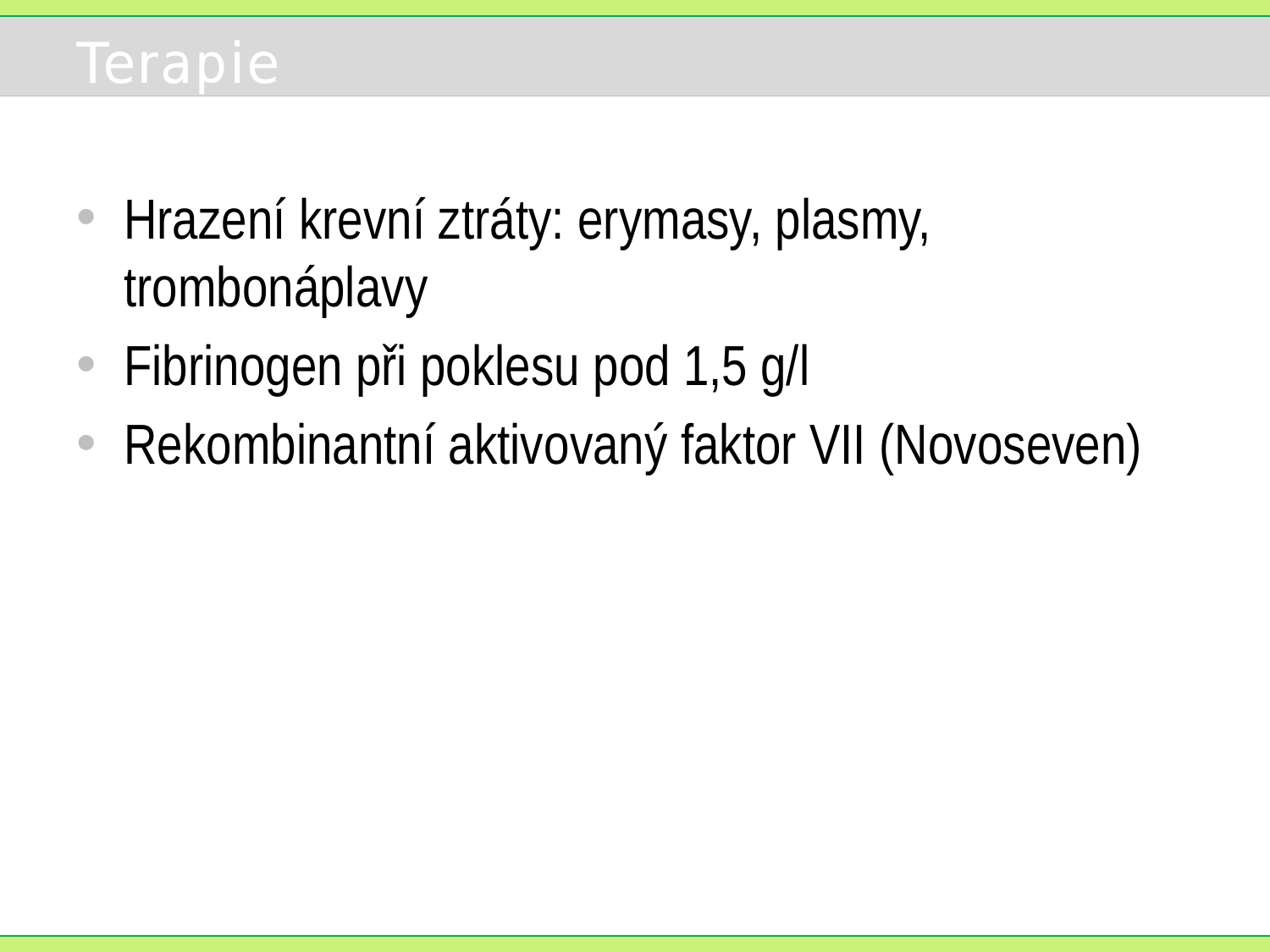

# Terapie
Hrazení krevní ztráty: erymasy, plasmy, trombonáplavy
Fibrinogen při poklesu pod 1,5 g/l
Rekombinantní aktivovaný faktor VII (Novoseven)